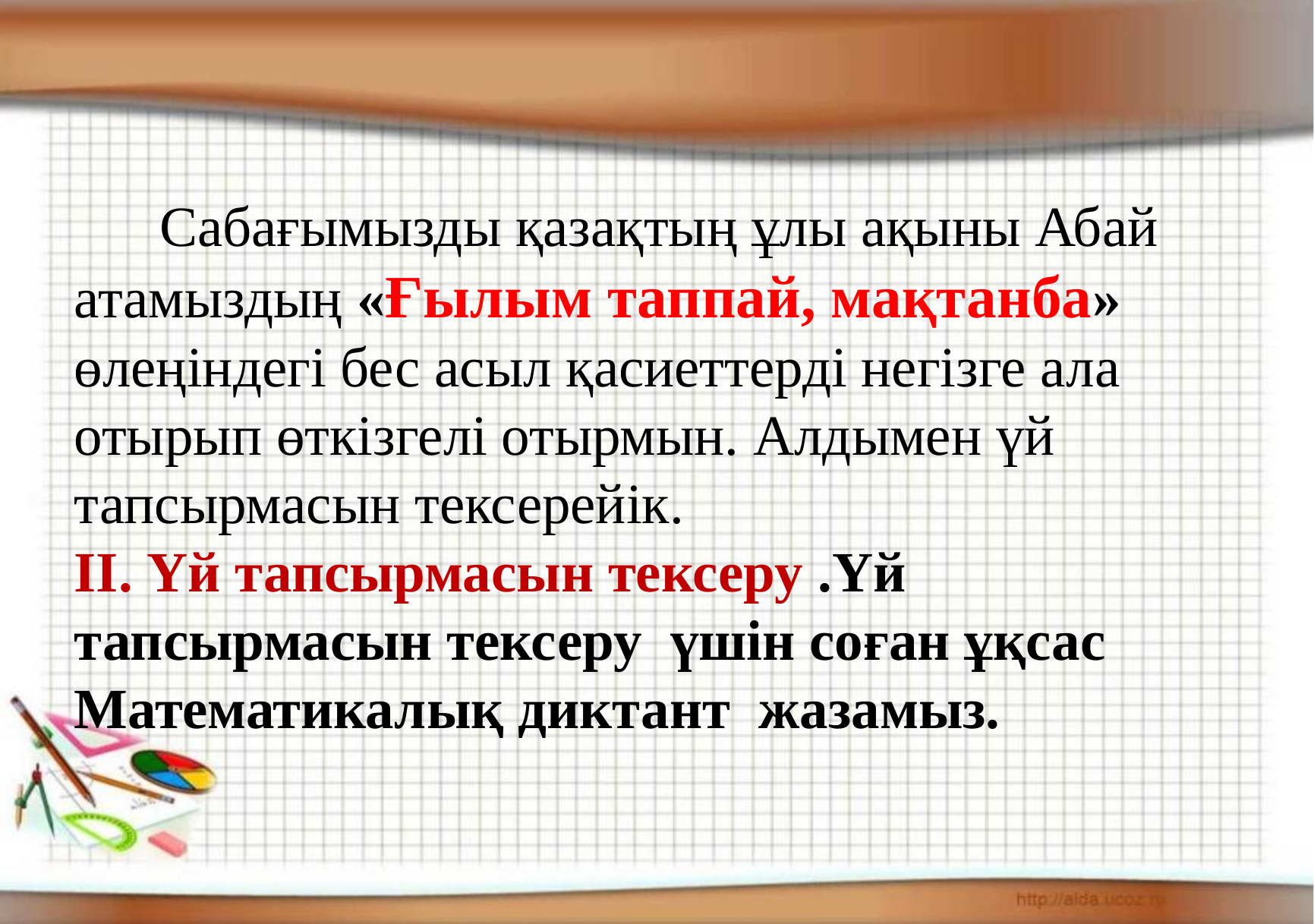

Сабағымызды қазақтың ұлы ақыны Абай атамыздың «Ғылым таппай, мақтанба» өлеңіндегі бес асыл қасиеттерді негізге ала отырып өткізгелі отырмын. Алдымен үй тапсырмасын тексерейік.
ІІ. Үй тапсырмасын тексеру .Үй тапсырмасын тексеру  үшін соған ұқсас Математикалық диктант  жазамыз.